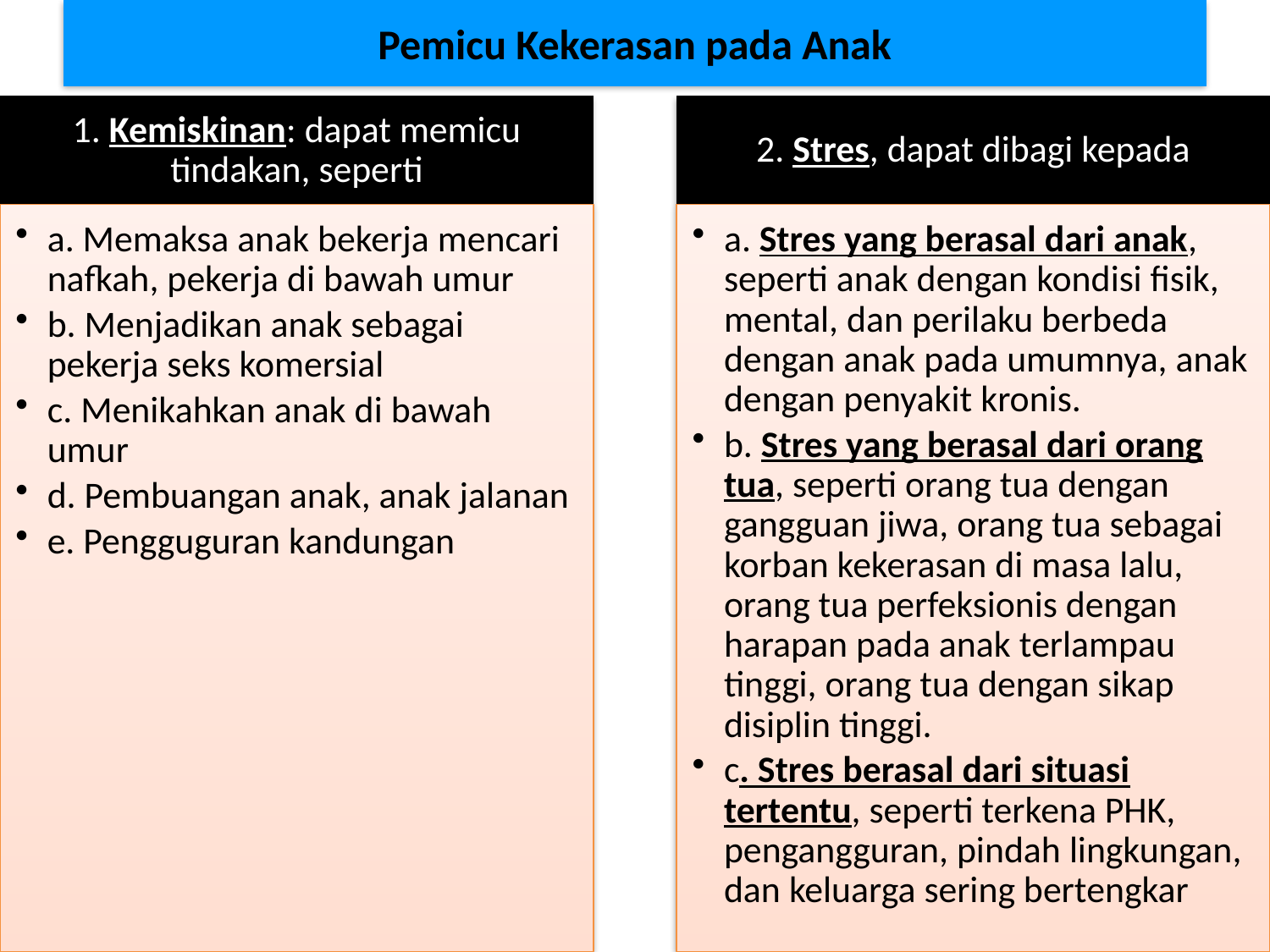

# Pemicu Kekerasan pada Anak
1. Kemiskinan: dapat memicu tindakan, seperti
a. Memaksa anak bekerja mencari nafkah, pekerja di bawah umur
b. Menjadikan anak sebagai pekerja seks komersial
c. Menikahkan anak di bawah umur
d. Pembuangan anak, anak jalanan
e. Pengguguran kandungan
2. Stres, dapat dibagi kepada
a. Stres yang berasal dari anak, seperti anak dengan kondisi fisik, mental, dan perilaku berbeda dengan anak pada umumnya, anak dengan penyakit kronis.
b. Stres yang berasal dari orang tua, seperti orang tua dengan gangguan jiwa, orang tua sebagai korban kekerasan di masa lalu, orang tua perfeksionis dengan harapan pada anak terlampau tinggi, orang tua dengan sikap disiplin tinggi.
c. Stres berasal dari situasi tertentu, seperti terkena PHK, pengangguran, pindah lingkungan, dan keluarga sering bertengkar